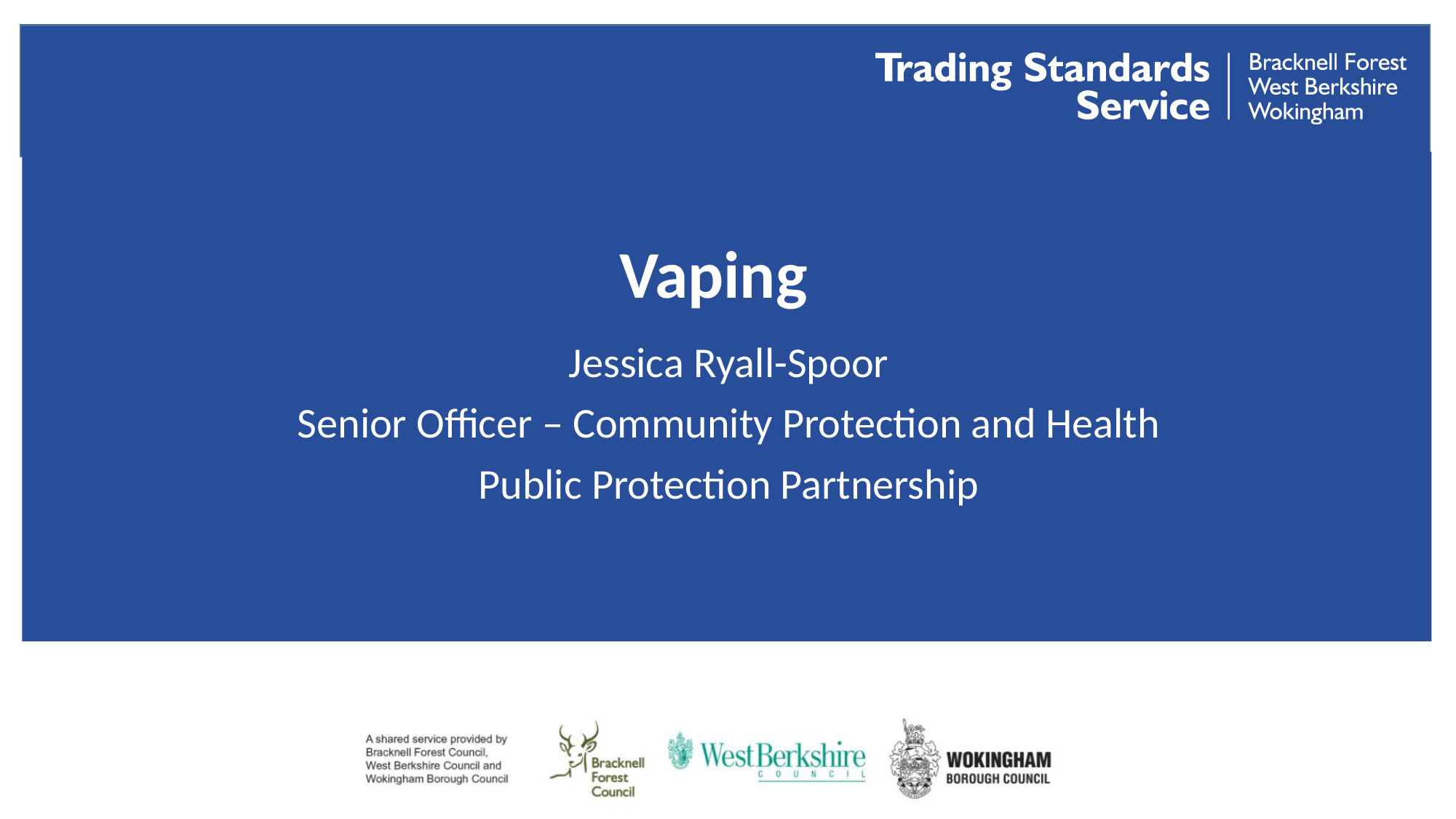

# Vaping
Jessica Ryall-Spoor
Senior Officer – Community Protection and Health
Public Protection Partnership